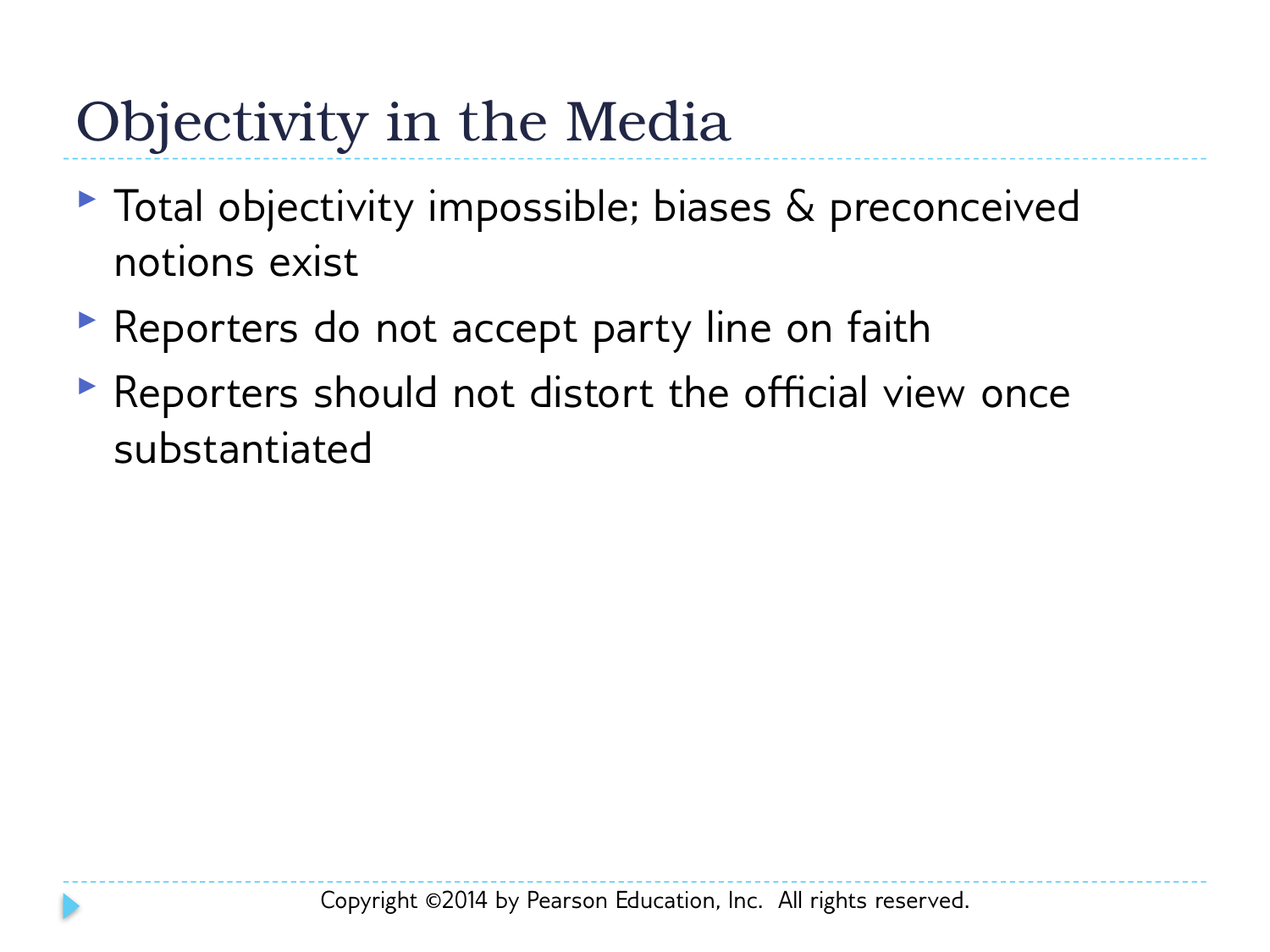

# Objectivity in the Media
Total objectivity impossible; biases & preconceived notions exist
Reporters do not accept party line on faith
Reporters should not distort the official view once substantiated
Copyright ©2014 by Pearson Education, Inc.  All rights reserved.